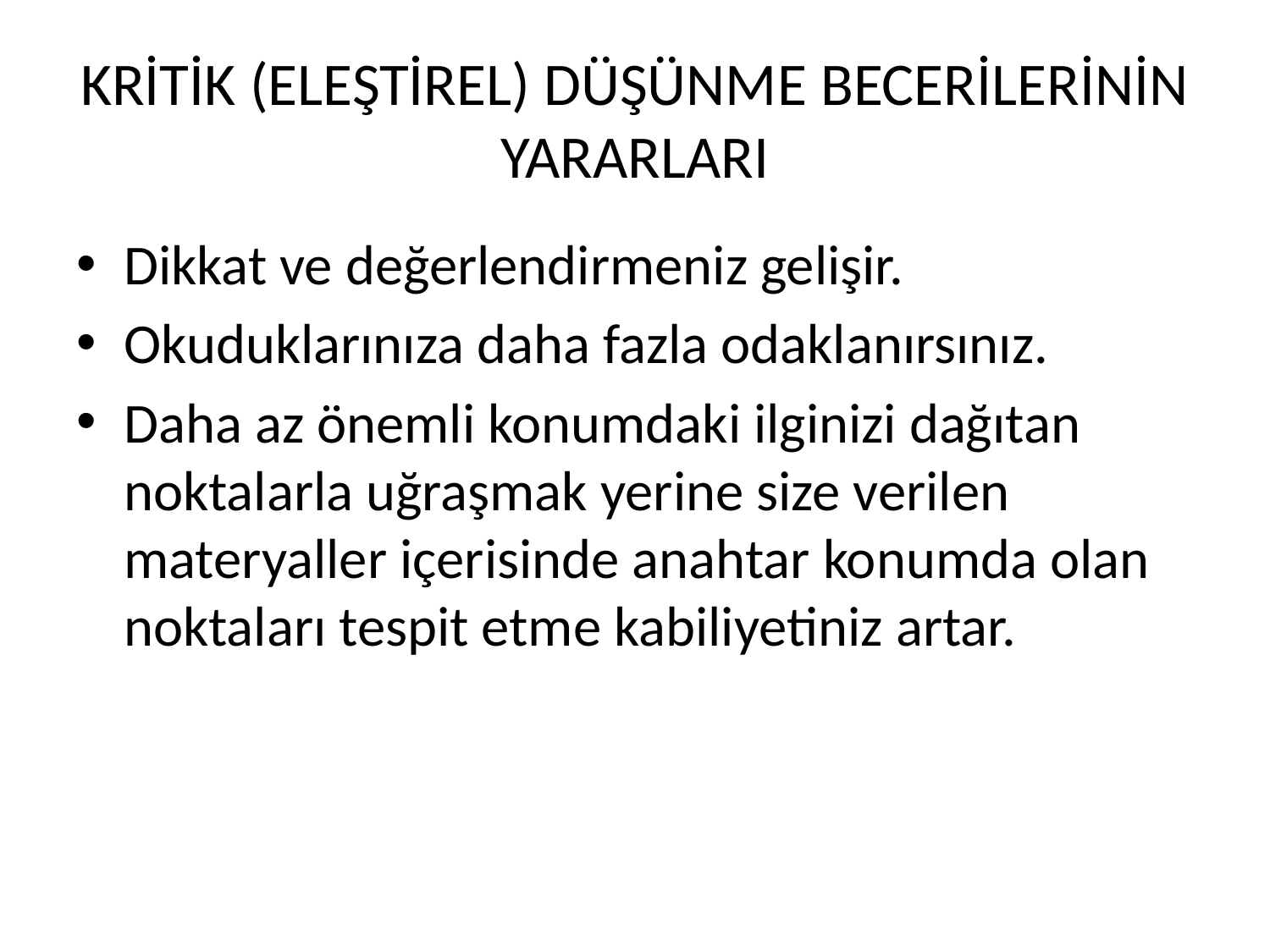

# KRİTİK (ELEŞTİREL) DÜŞÜNME BECERİLERİNİN YARARLARI
Dikkat ve değerlendirmeniz gelişir.
Okuduklarınıza daha fazla odaklanırsınız.
Daha az önemli konumdaki ilginizi dağıtan noktalarla uğraşmak yerine size verilen materyaller içerisinde anahtar konumda olan noktaları tespit etme kabiliyetiniz artar.